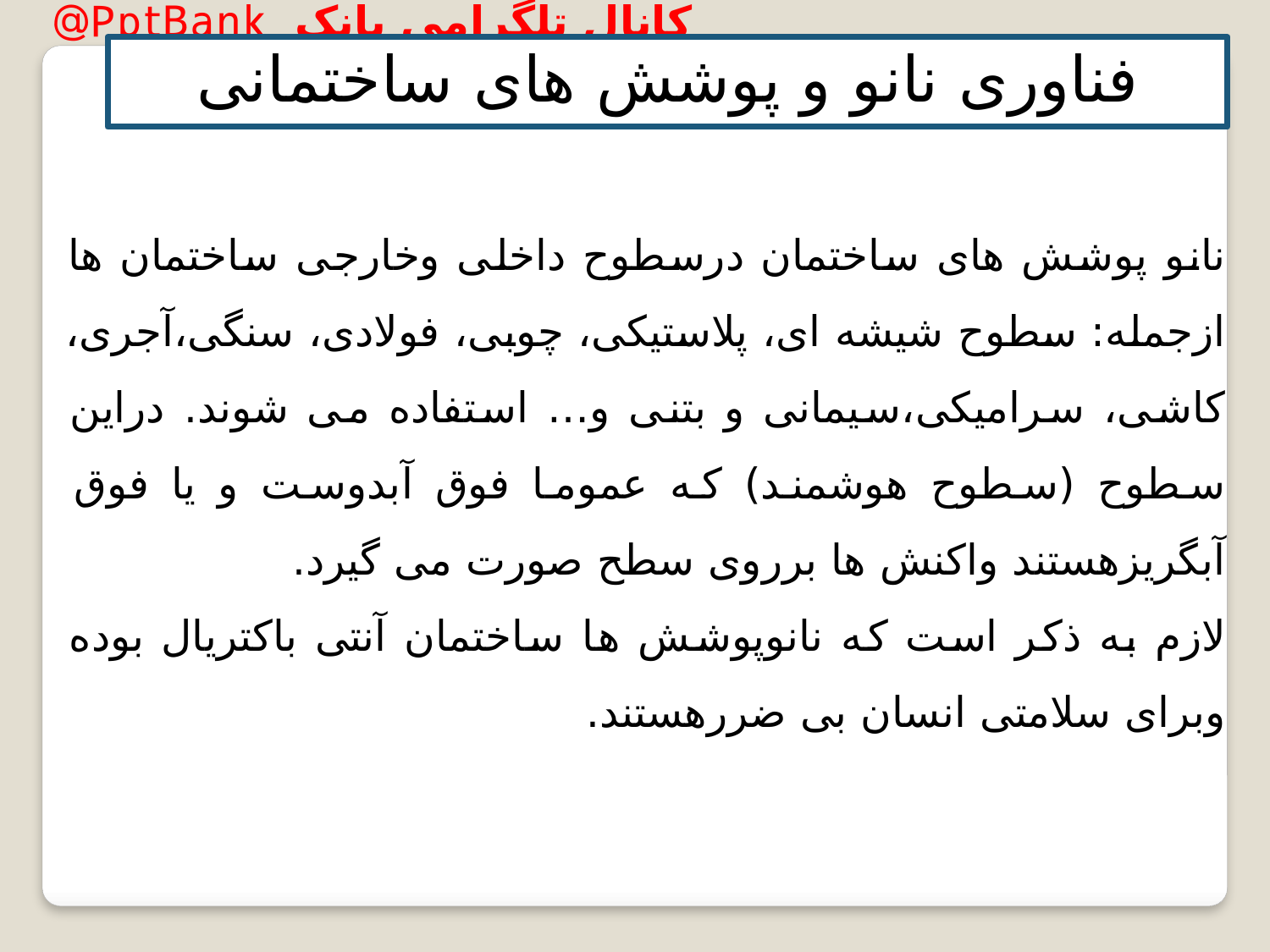

فناوری نانو و پوشش های ساختمانی
نانو پوشش های ساختمان درسطوح داخلی وخارجی ساختمان ها ازجمله: سطوح شیشه ای، پلاستیکی، چوبی، فولادی، سنگی،آجری، کاشی، سرامیکی،سیمانی و بتنی و… استفاده می شوند. دراین سطوح (سطوح هوشمند) که عموما فوق آبدوست و یا فوق آبگریزهستند واکنش ها برروی سطح صورت می گیرد.
لازم به ذکر است که نانوپوشش ها ساختمان آنتی باکتریال بوده وبرای سلامتی انسان بی ضررهستند.